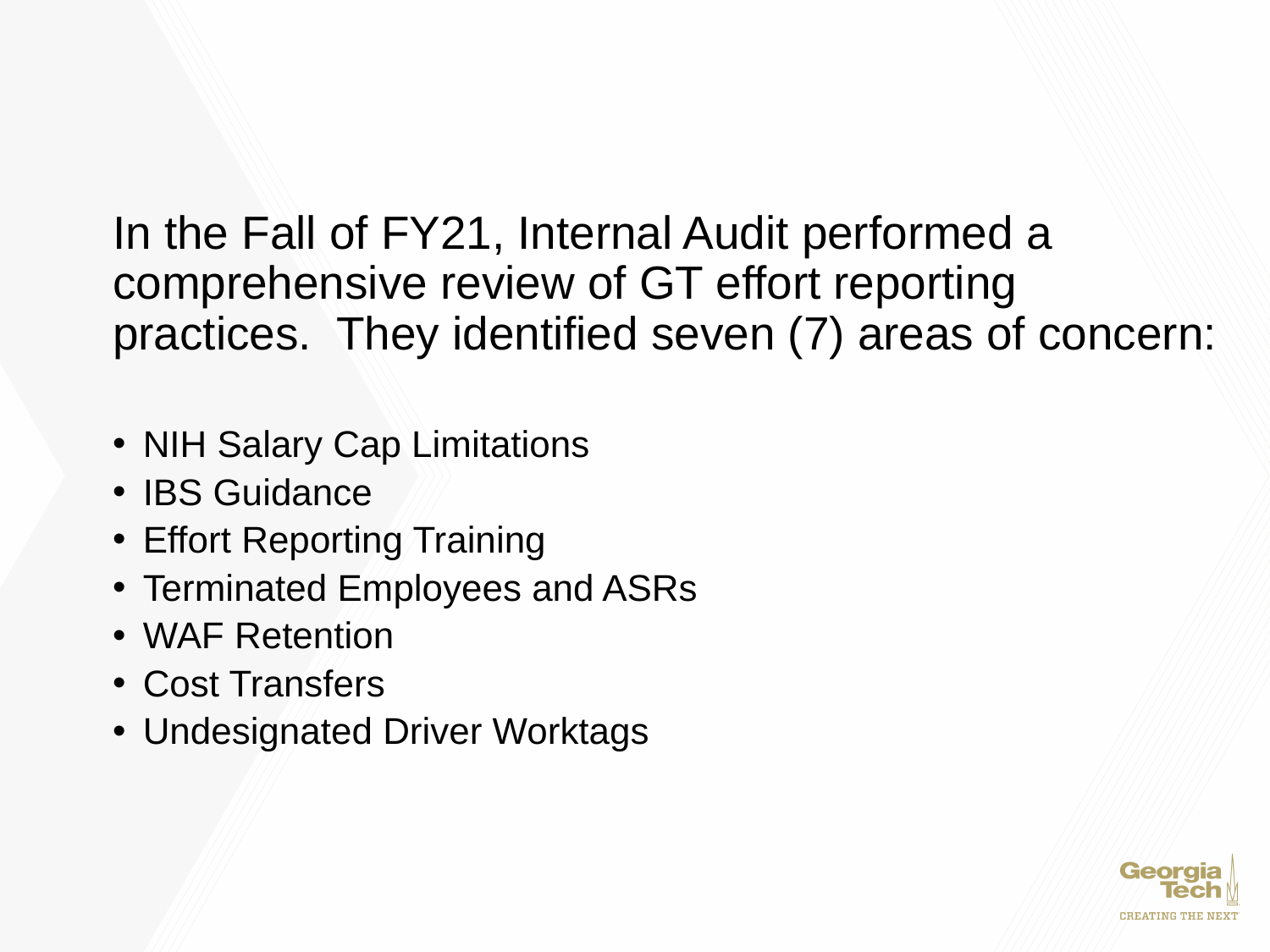

In the Fall of FY21, Internal Audit performed a comprehensive review of GT effort reporting practices.  They identified seven (7) areas of concern:

NIH Salary Cap Limitations
IBS Guidance
Effort Reporting Training
Terminated Employees and ASRs
WAF Retention
Cost Transfers
Undesignated Driver Worktags